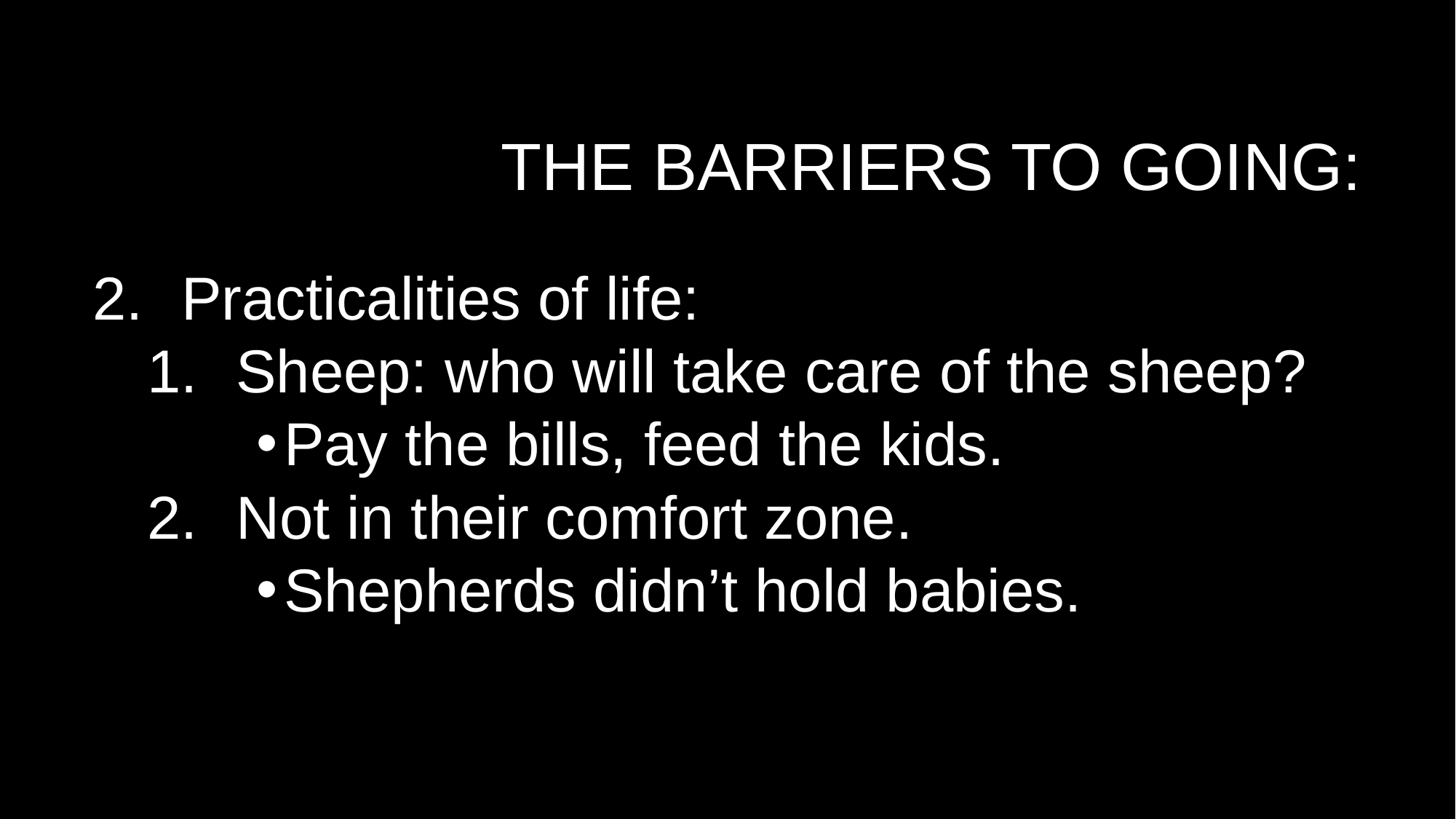

# The barriers to going:
Practicalities of life:
Sheep: who will take care of the sheep?
Pay the bills, feed the kids.
Not in their comfort zone.
Shepherds didn’t hold babies.